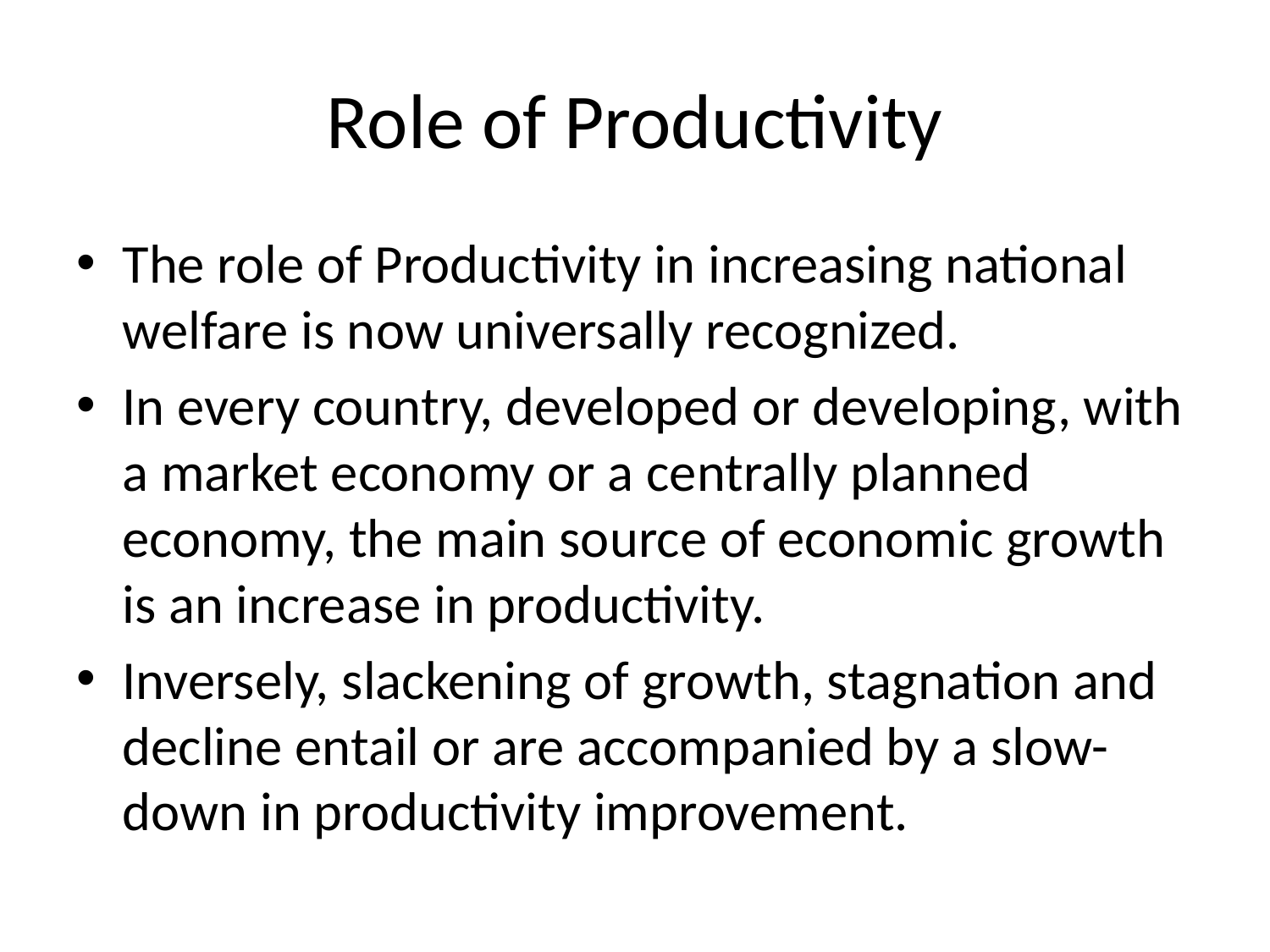

# Role of Productivity
The role of Productivity in increasing national welfare is now universally recognized.
In every country, developed or developing, with a market economy or a centrally planned economy, the main source of economic growth is an increase in productivity.
Inversely, slackening of growth, stagnation and decline entail or are accompanied by a slow-down in productivity improvement.